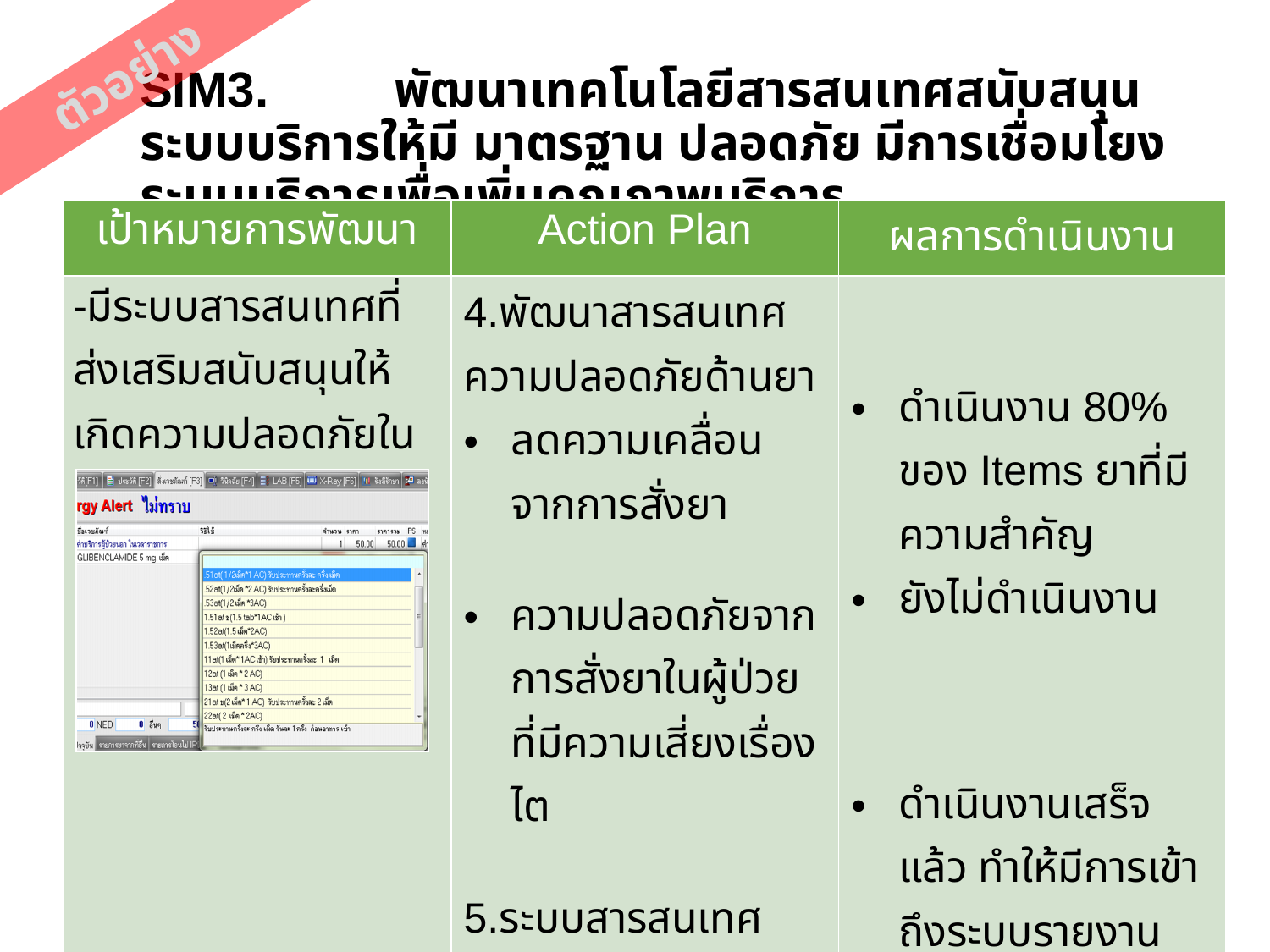

SIM3.	พัฒนาเทคโนโลยีสารสนเทศสนับสนุนระบบบริการให้มี มาตรฐาน ปลอดภัย มีการเชื่อมโยงระบบบริการเพื่อเพิ่มคุณภาพบริการ
ตัวอย่าง
| เป้าหมายการพัฒนา | Action Plan | ผลการดำเนินงาน |
| --- | --- | --- |
| -มีระบบสารสนเทศที่ส่งเสริมสนับสนุนให้เกิดความปลอดภัยในการดูแลผู้ป่วย | 4.พัฒนาสารสนเทศความปลอดภัยด้านยา ลดความเคลื่อนจากการสั่งยา ความปลอดภัยจากการสั่งยาในผู้ป่วยที่มีความเสี่ยงเรื่องไต 5.ระบบสารสนเทศเพื่อการจัดการความเสี่ยง HRMS | ดำเนินงาน 80% ของ Items ยาที่มีความสำคัญ ยังไม่ดำเนินงาน ดำเนินงานเสร็จแล้ว ทำให้มีการเข้าถึงระบบรายงานความเสี่ยงเพิ่มมากขึ้น |